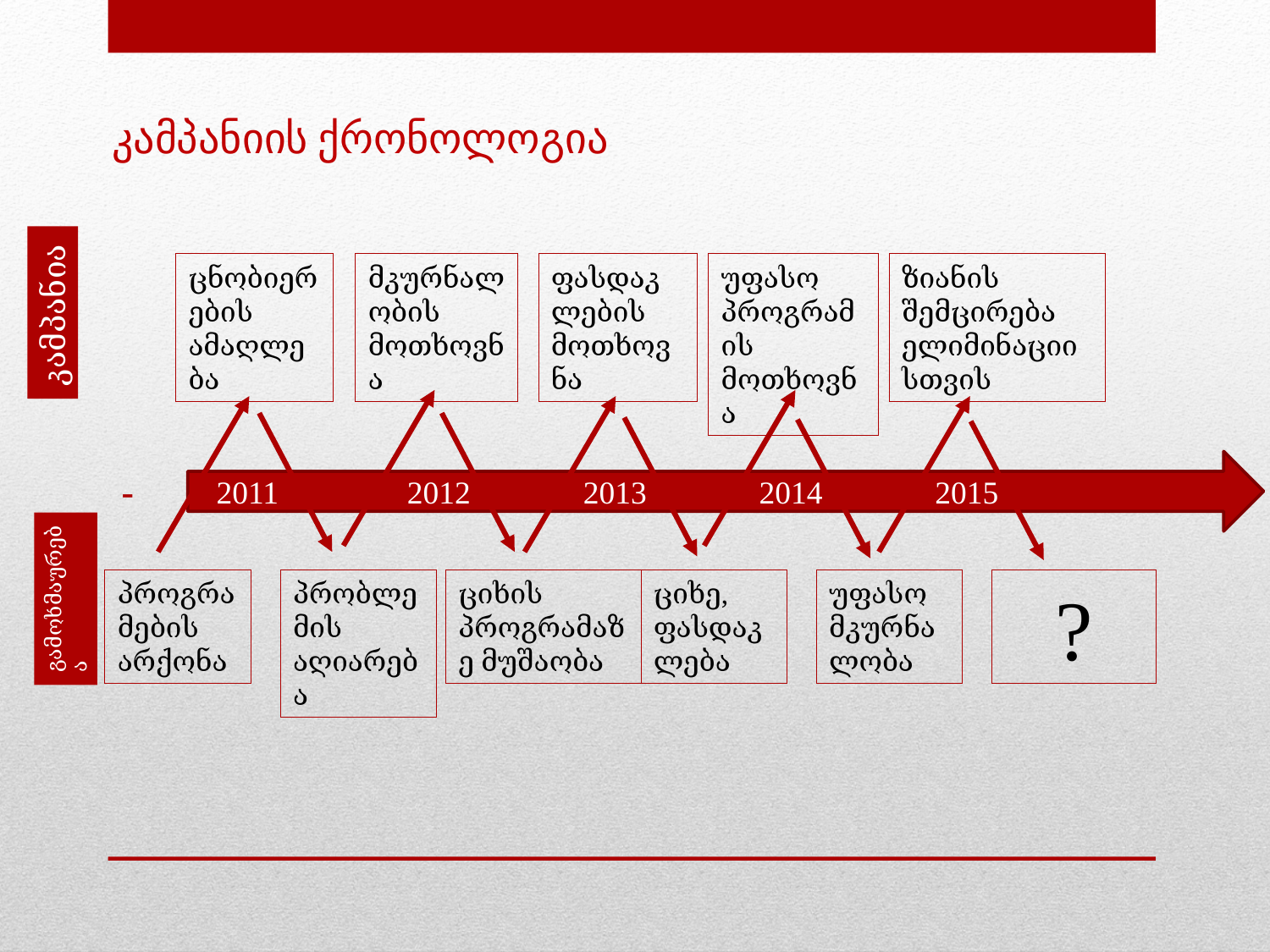

# კამპანიის ქრონოლოგია

ზიანის შემცირება ელიმინაციისთვის
ცნობიერების ამაღლება
მკურნალობის მოთხოვნა
ფასდაკლების მოთხოვნა
უფასო პროგრამის მოთხოვნა
  2011                2012              2013              2014              2015
პროგრამების არქონა
?
პრობლემის აღიარება
ციხის პროგრამაზე მუშაობა
ციხე, ფასდაკლება
უფასო მკურნალობა
კამპანია
გამოხმაურება